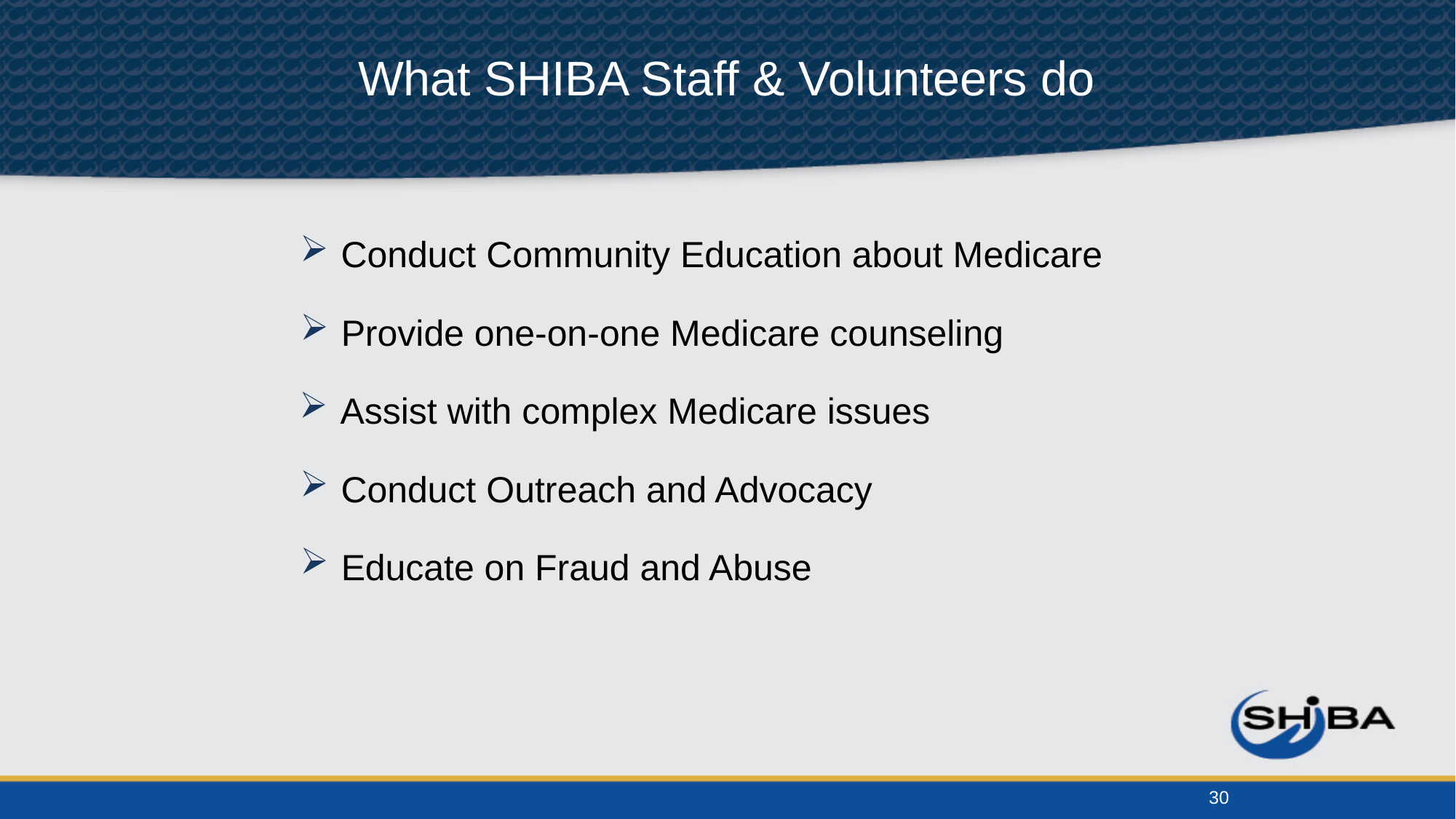

What SHIBA Staff & Volunteers do
Conduct Community Education about Medicare
Provide one-on-one Medicare counseling
Assist with complex Medicare issues
Conduct Outreach and Advocacy
Educate on Fraud and Abuse
30